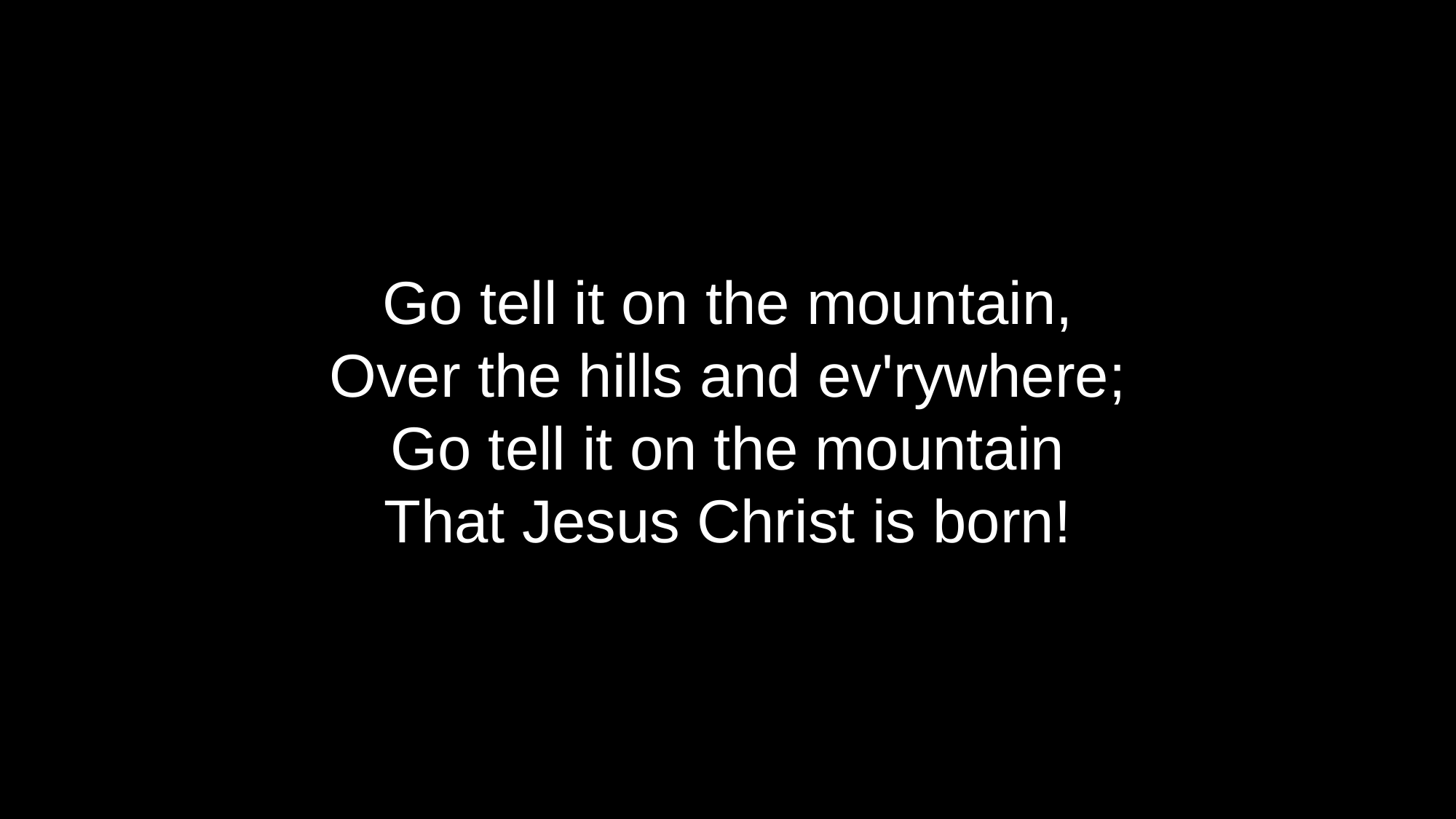

Go tell it on the mountain,
Over the hills and ev'rywhere;
Go tell it on the mountain
That Jesus Christ is born!